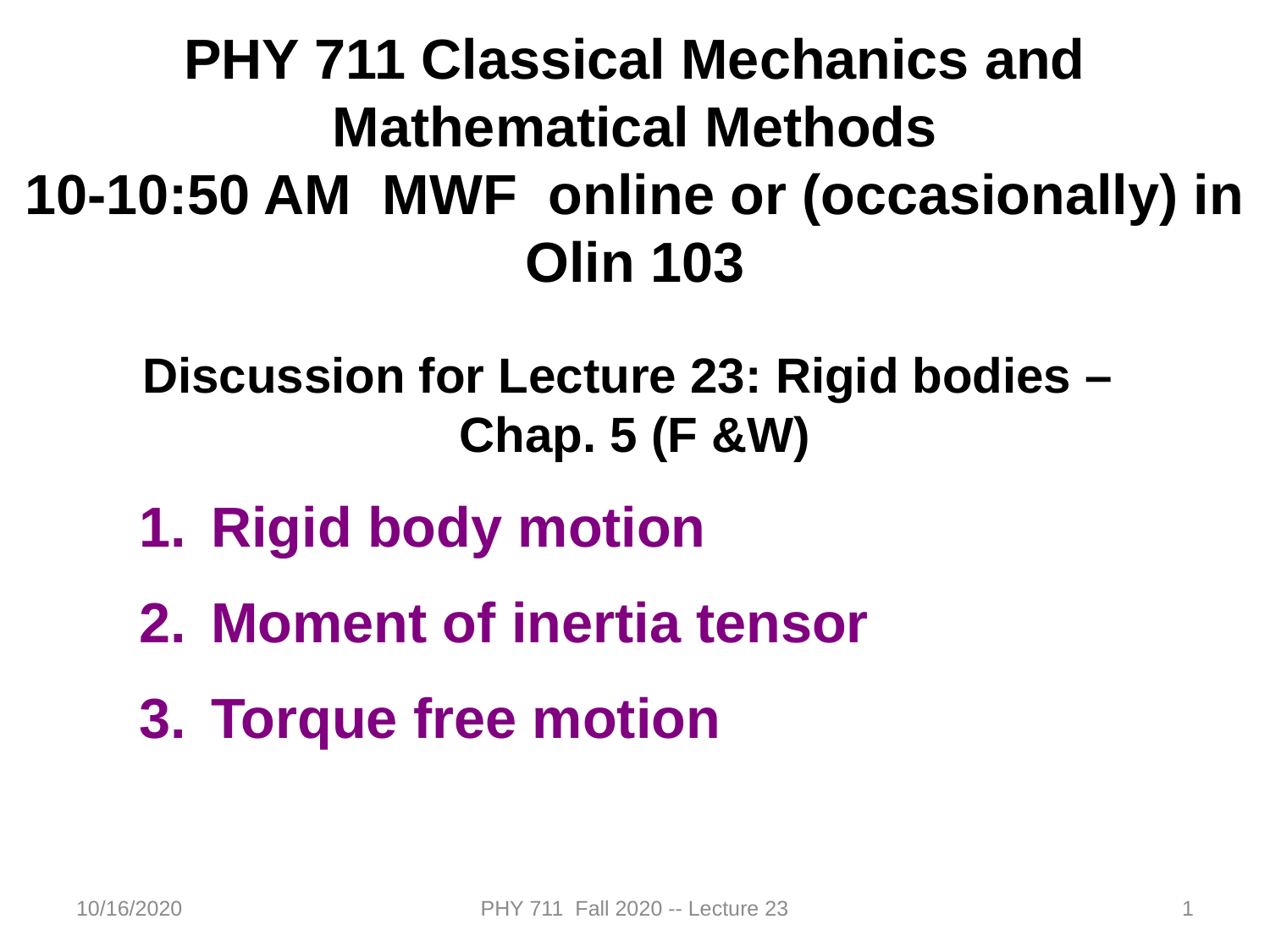

PHY 711 Classical Mechanics and Mathematical Methods
10-10:50 AM  MWF  online or (occasionally) in Olin 103

Discussion for Lecture 23: Rigid bodies –
Chap. 5 (F &W)
Rigid body motion
Moment of inertia tensor
Torque free motion
10/16/2020
PHY 711  Fall 2020 -- Lecture 23
1